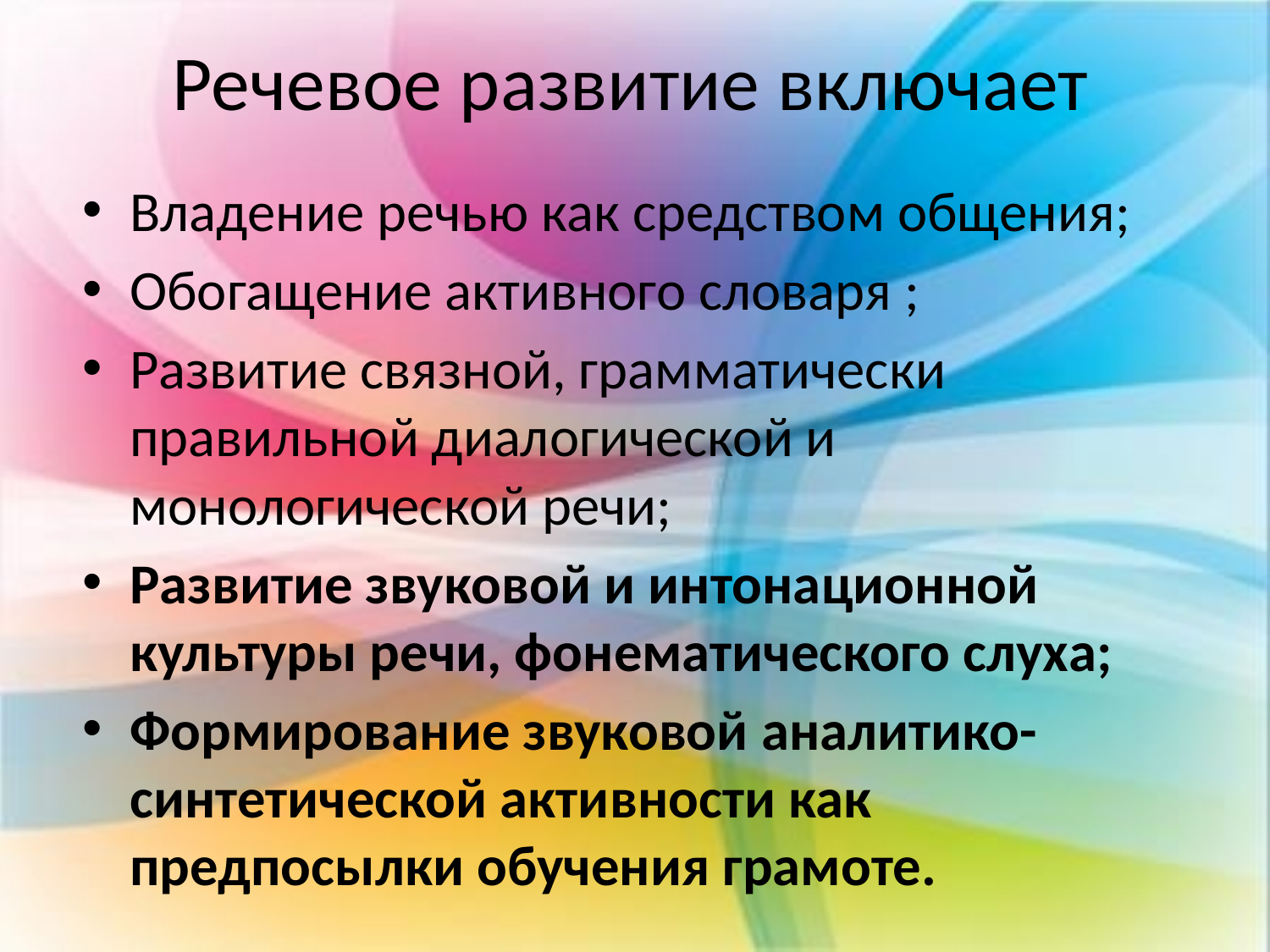

# Речевое развитие включает
Владение речью как средством общения;
Обогащение активного словаря ;
Развитие связной, грамматически правильной диалогической и монологической речи;
Развитие звуковой и интонационной культуры речи, фонематического слуха;
Формирование звуковой аналитико-синтетической активности как предпосылки обучения грамоте.